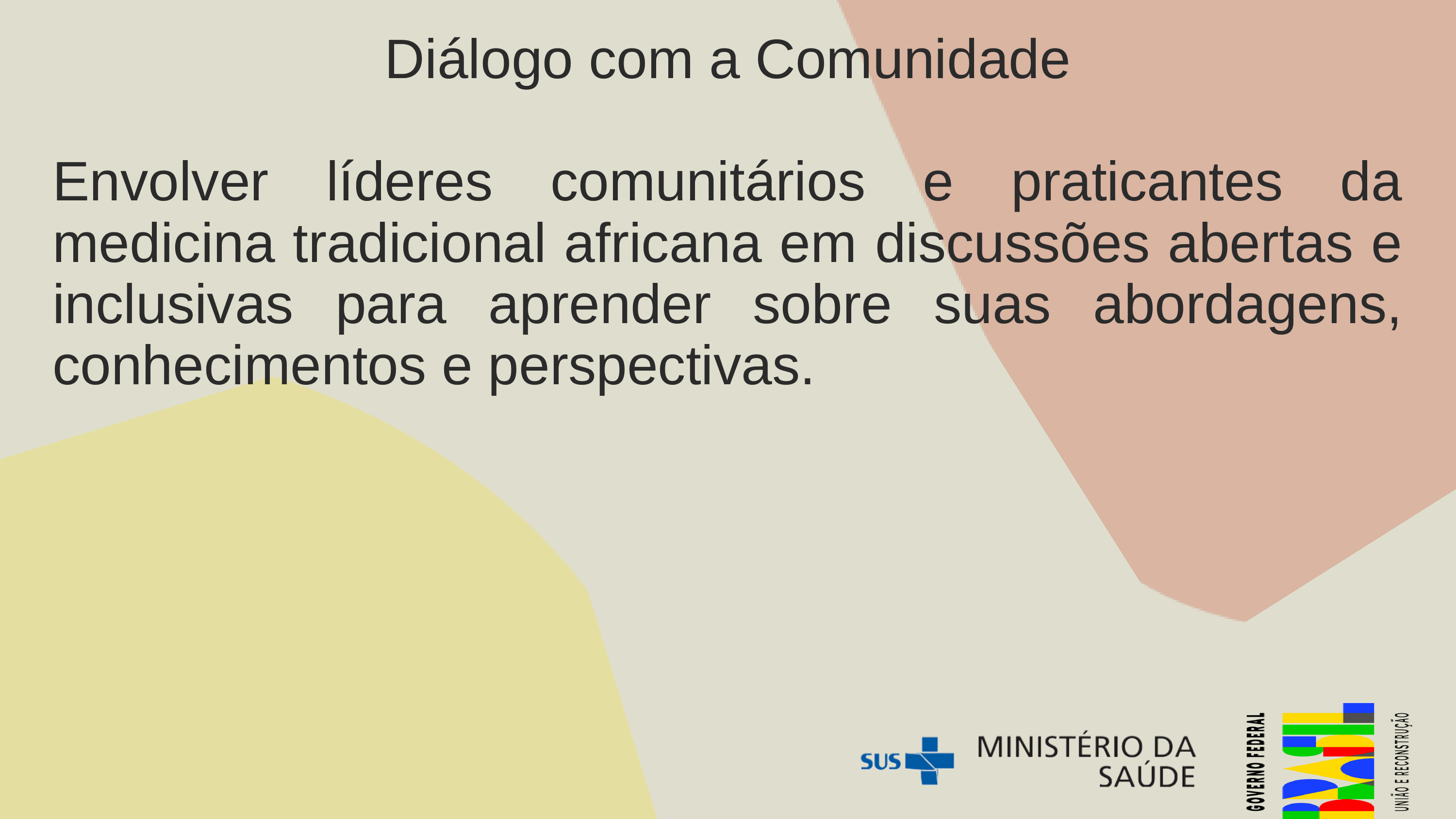

Diálogo com a Comunidade

Envolver líderes comunitários e praticantes da medicina tradicional africana em discussões abertas e inclusivas para aprender sobre suas abordagens, conhecimentos e perspectivas.